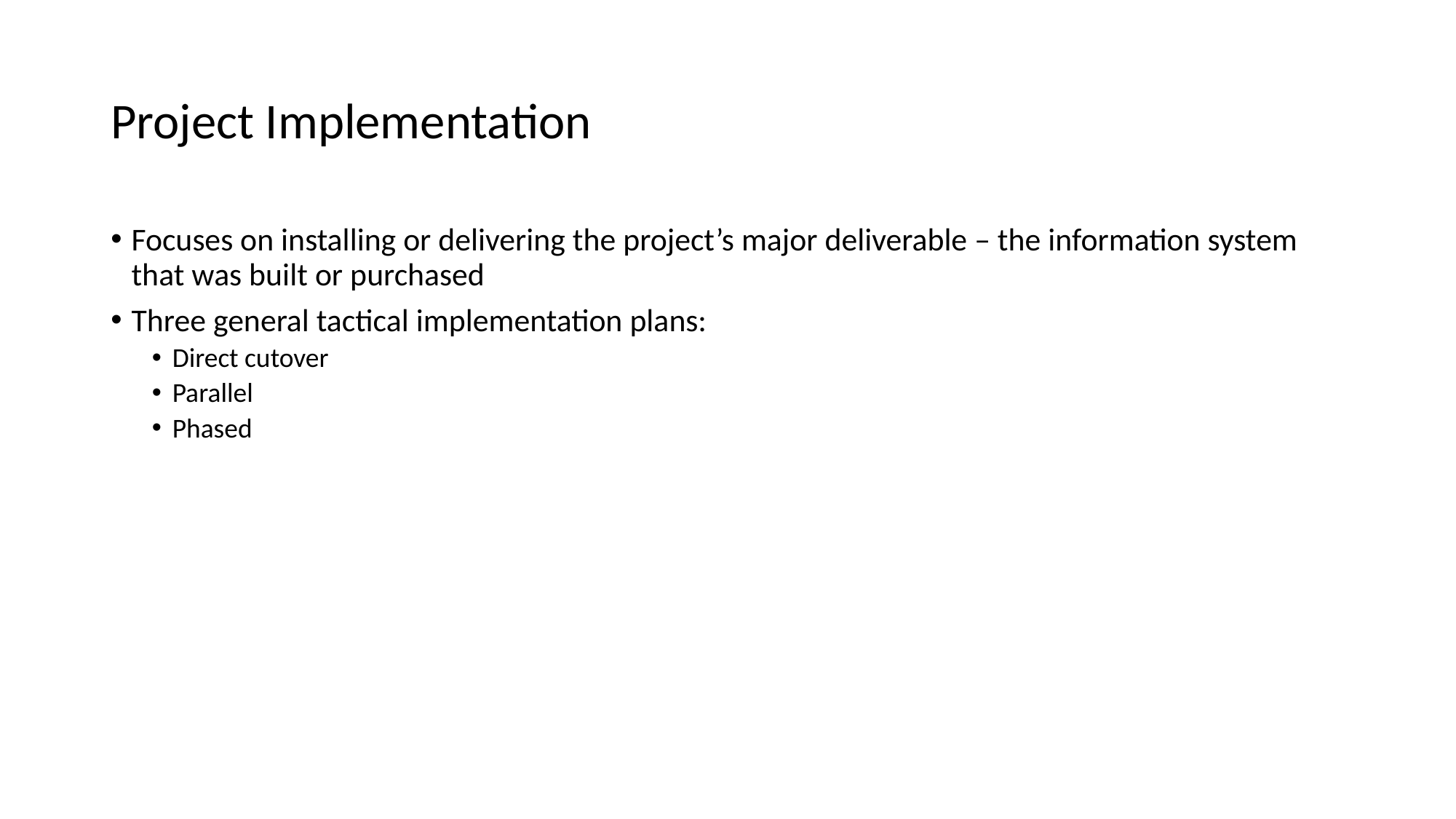

# Project Implementation
Focuses on installing or delivering the project’s major deliverable – the information system that was built or purchased
Three general tactical implementation plans:
Direct cutover
Parallel
Phased